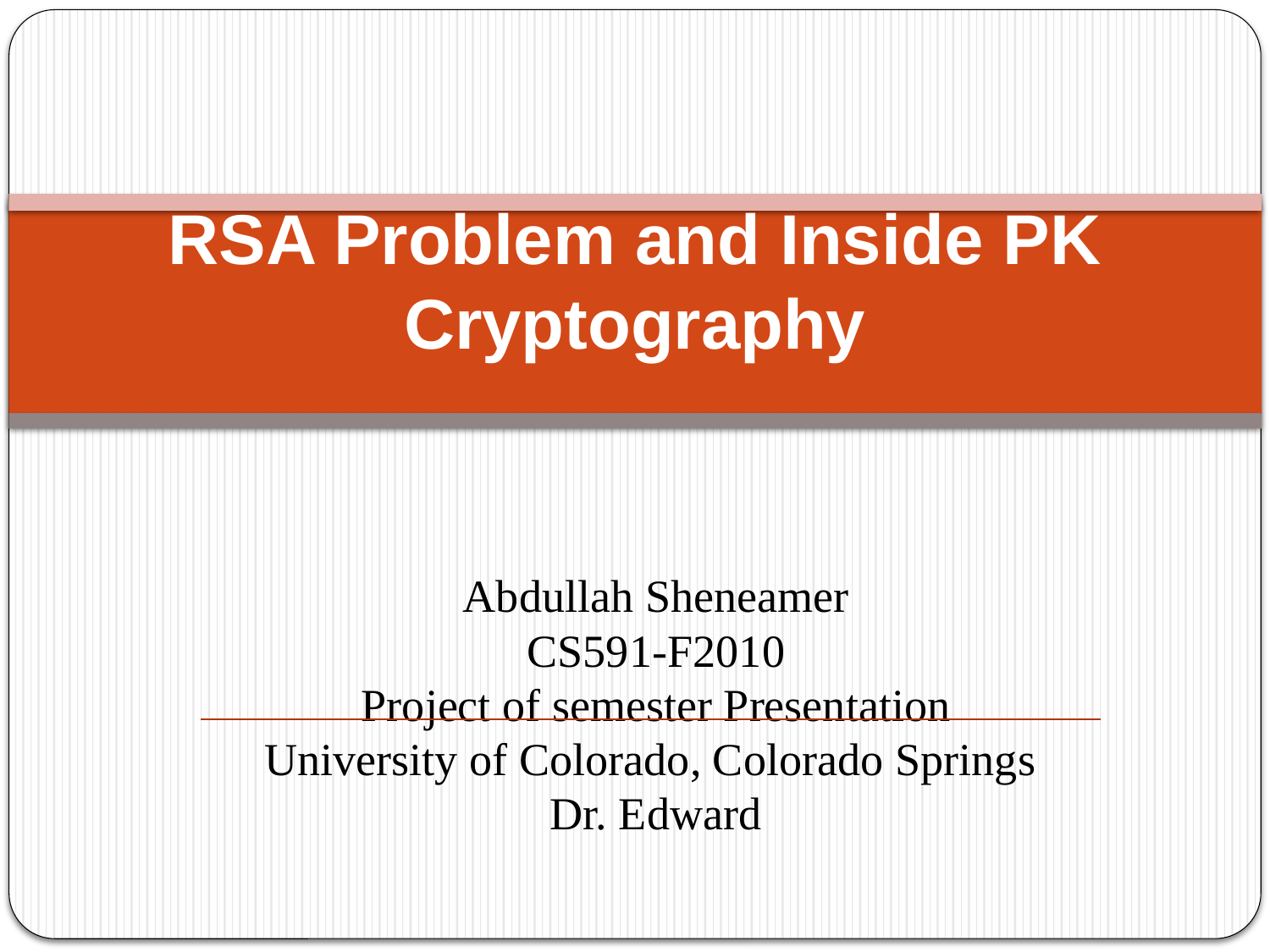

# RSA Problem and Inside PK Cryptography
Abdullah Sheneamer
CS591-F2010
Project of semester Presentation
University of Colorado, Colorado Springs
Dr. Edward